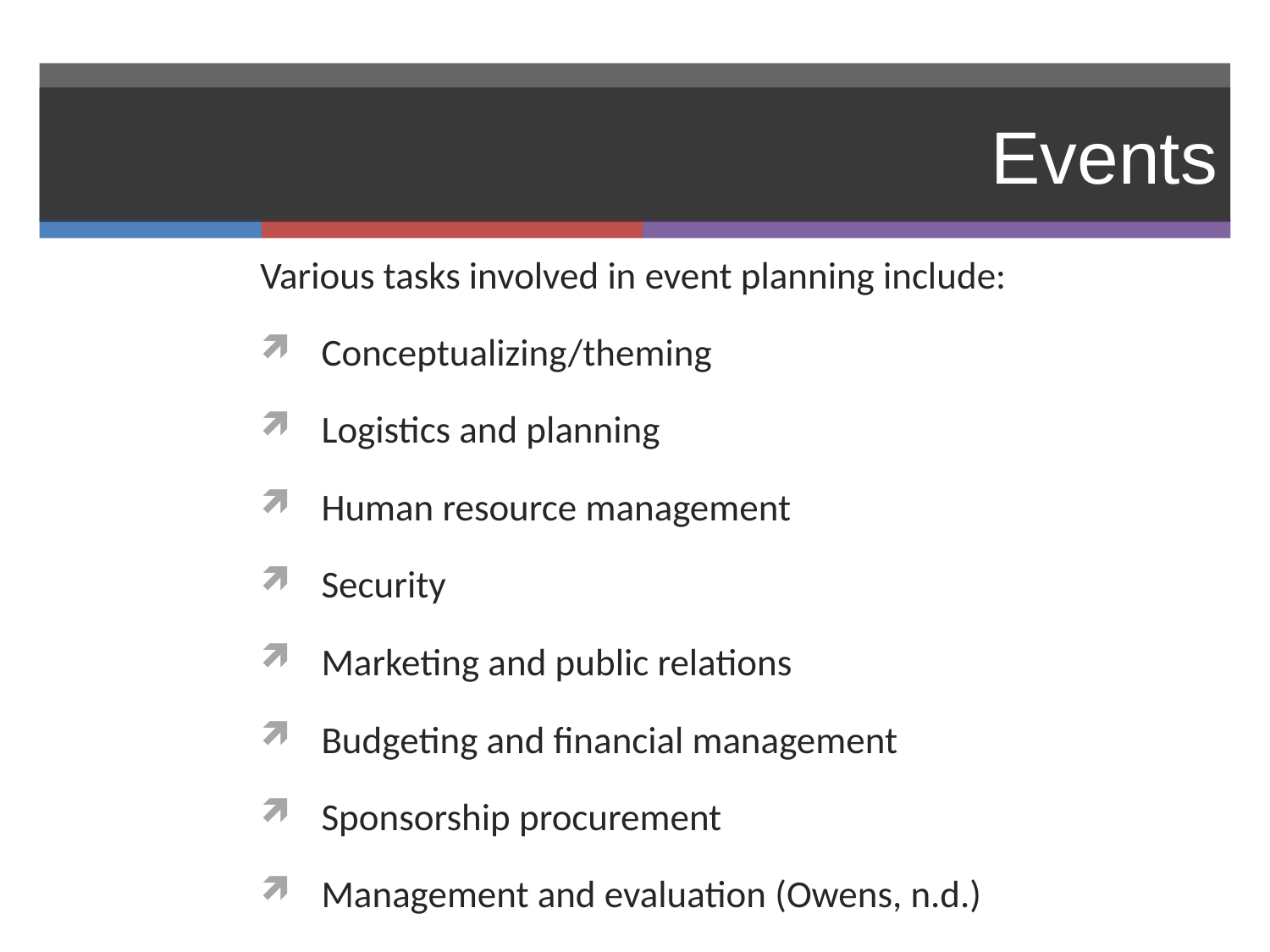

# Events
Various tasks involved in event planning include:
Conceptualizing/theming
Logistics and planning
Human resource management
Security
Marketing and public relations
Budgeting and financial management
Sponsorship procurement
Management and evaluation (Owens, n.d.)